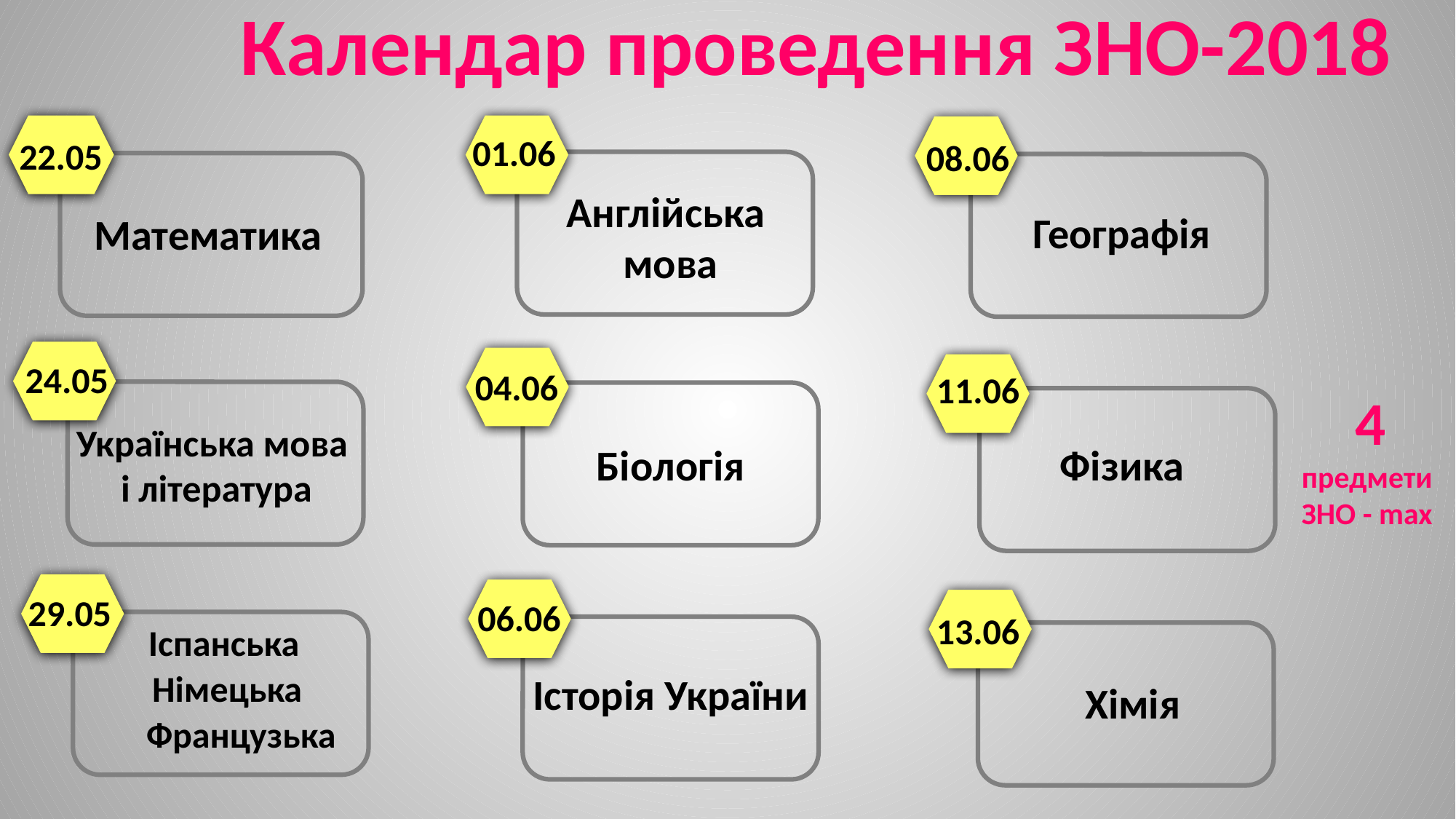

Календар проведення ЗНО-2018

01.06

08.06
22.05
Англійська
мова
Географія
Математика

04.06
24.05

11.06
 4 предмети ЗНО - max
Українська мова
і література
Біологія
Фізика

06.06
29.05

13.06
Іспанська
Німецька
Історія України
Хімія
Французька